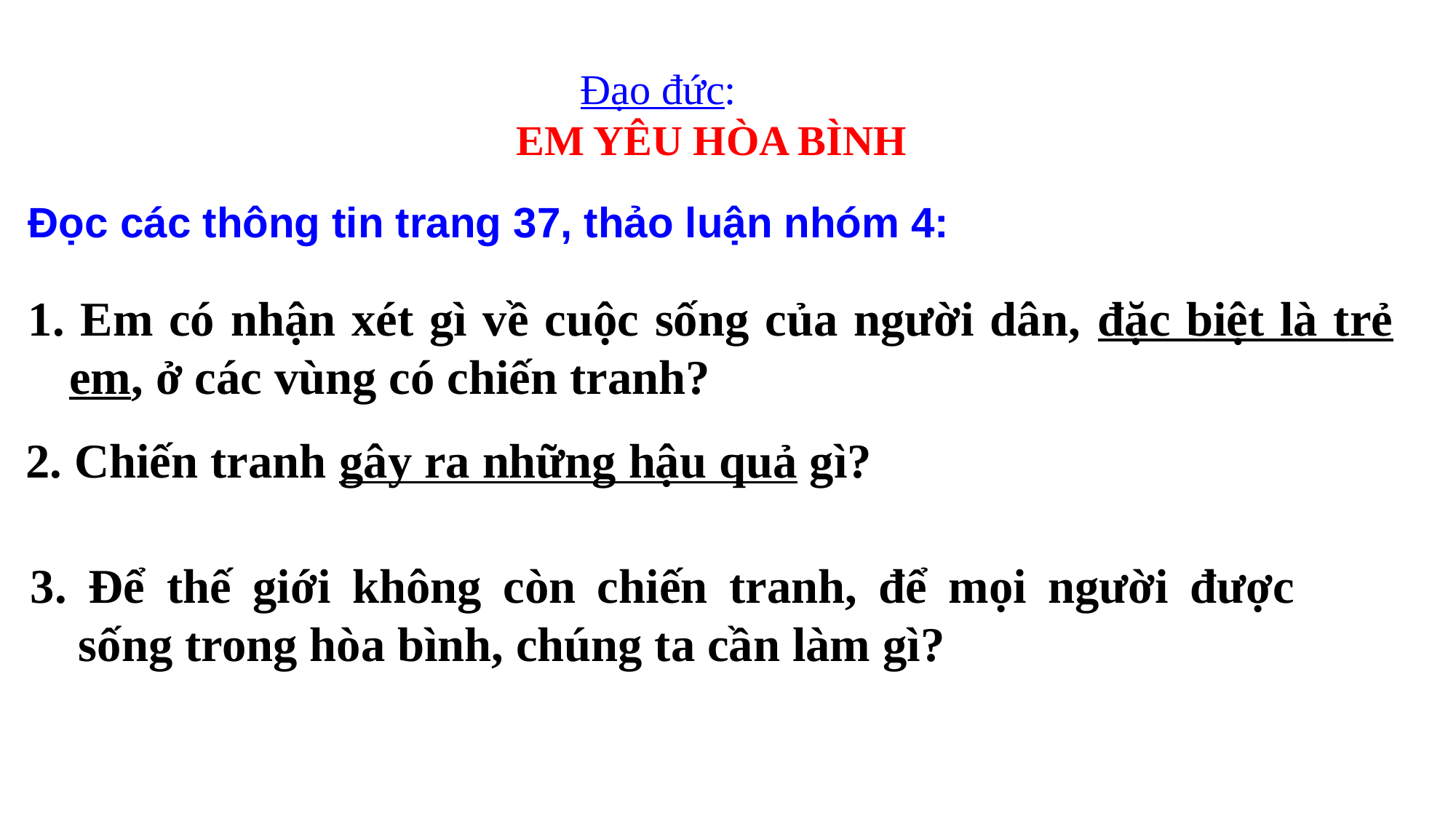

Đạo đức:
EM YÊU HÒA BÌNH
Đọc các thông tin trang 37, thảo luận nhóm 4:
1. Em có nhận xét gì về cuộc sống của người dân, đặc biệt là trẻ em, ở các vùng có chiến tranh?
2. Chiến tranh gây ra những hậu quả gì?
3. Để thế giới không còn chiến tranh, để mọi người được sống trong hòa bình, chúng ta cần làm gì?